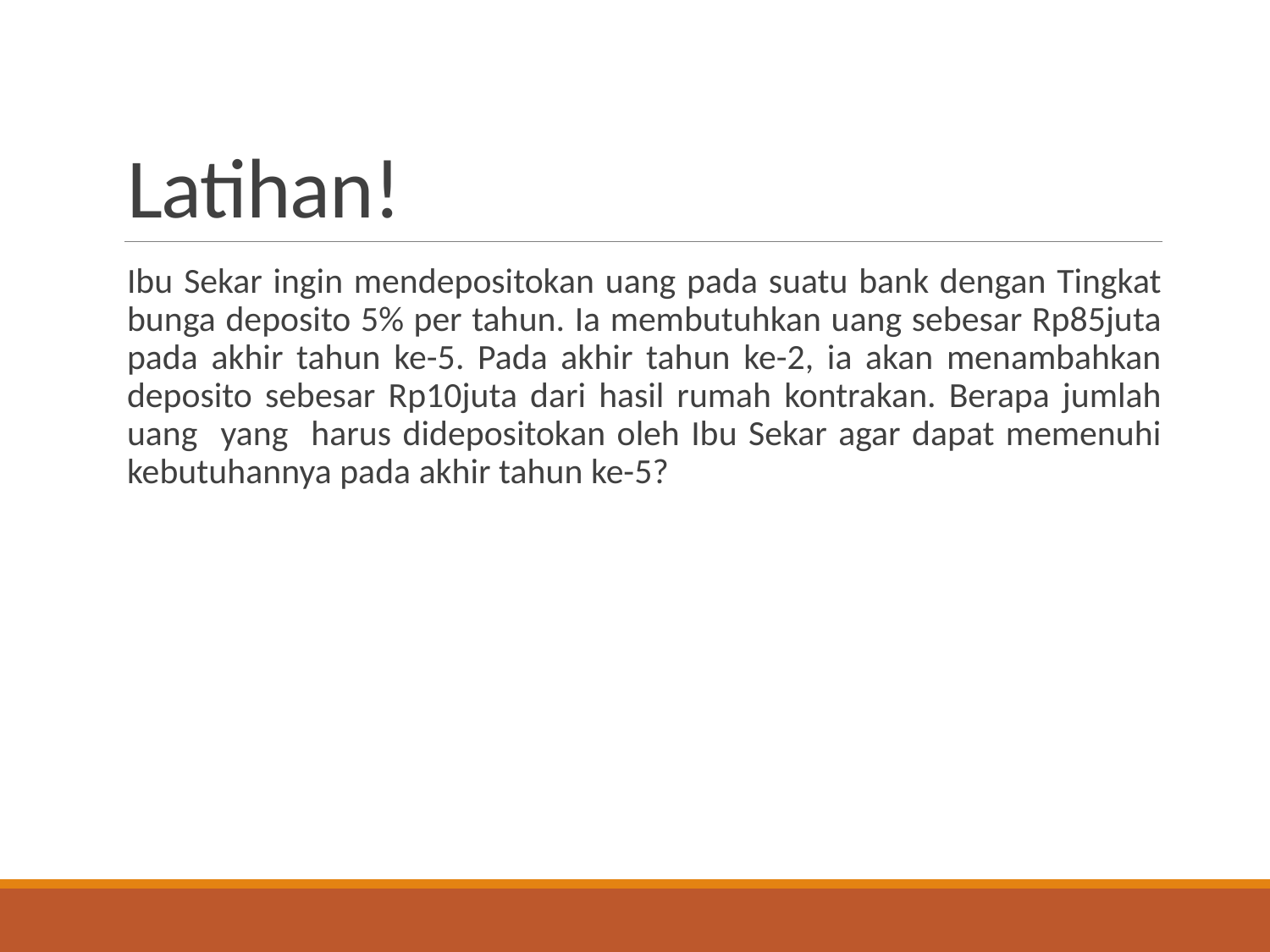

# Latihan!
Ibu Sekar ingin mendepositokan uang pada suatu bank dengan Tingkat bunga deposito 5% per tahun. Ia membutuhkan uang sebesar Rp85juta pada akhir tahun ke-5. Pada akhir tahun ke-2, ia akan menambahkan deposito sebesar Rp10juta dari hasil rumah kontrakan. Berapa jumlah uang  yang  harus didepositokan oleh Ibu Sekar agar dapat memenuhi kebutuhannya pada akhir tahun ke-5?